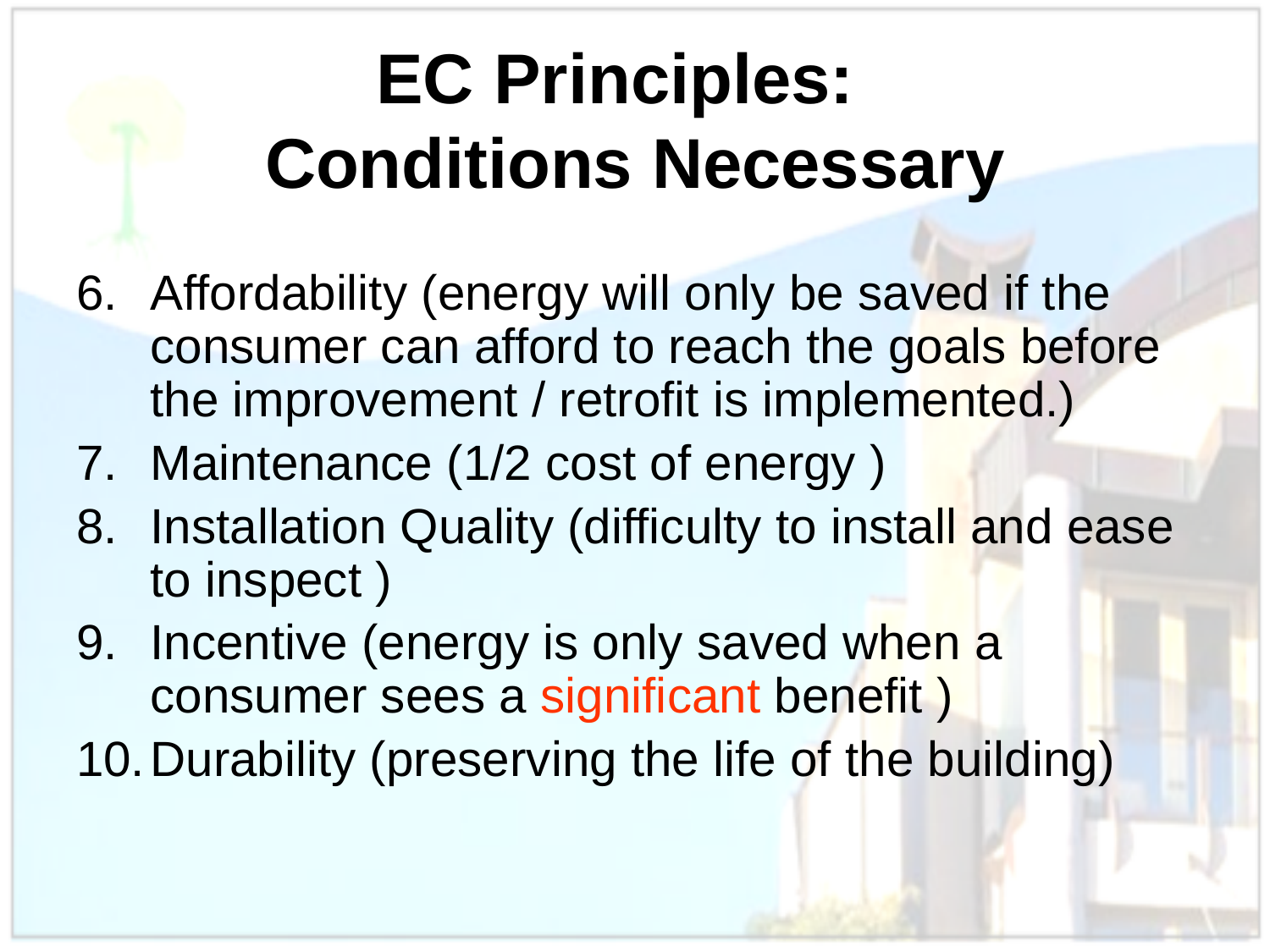

# EC Principles: Conditions Necessary

Affordability (energy will only be saved if the consumer can afford to reach the goals before the improvement / retrofit is implemented.)
Maintenance (1/2 cost of energy )
Installation Quality (difficulty to install and ease to inspect )
Incentive (energy is only saved when a consumer sees a significant benefit )
Durability (preserving the life of the building)